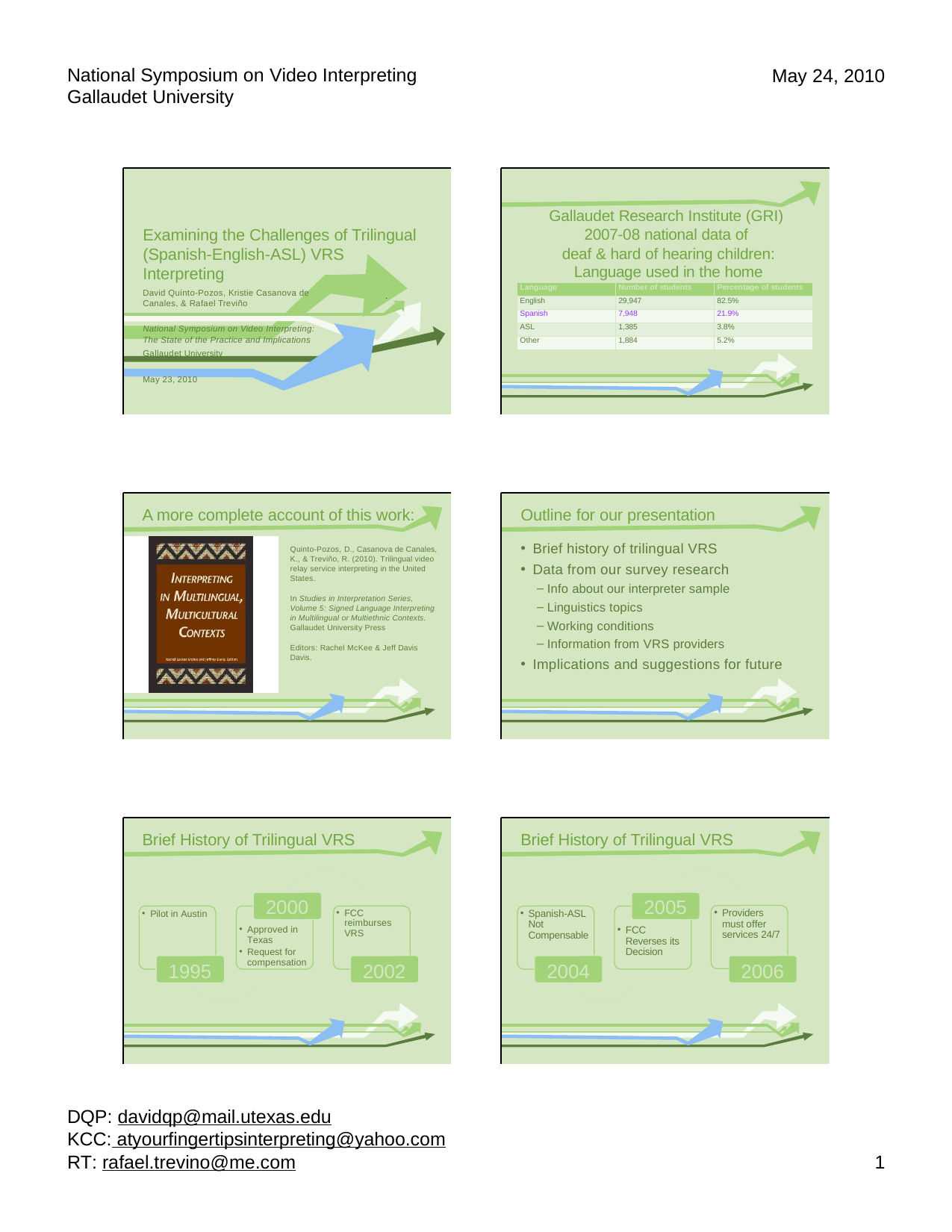

National Symposium on Video Interpreting Gallaudet University
May 24, 2010

Gallaudet Research Institute (GRI) 2007-08 national data of
deaf & hard of hearing children: Language used in the home
Examining the Challenges of Trilingual (Spanish-English-ASL) VRS Interpreting
David Quinto-Pozos, Kristie Casanova de Canales, & Rafael Treviño

| Language | Number of students | Percentage of students |
| --- | --- | --- |
| English | 29,947 | 82.5% |
| Spanish | 7,948 | 21.9% |
| ASL | 1,385 | 3.8% |
| Other | 1,884 | 5.2% |

National Symposium on Video Interpreting: The State of the Practice and Implications
Gallaudet University

May 23, 2010

A more complete account of this work:
Outline for our presentation

Brief history of trilingual VRS
Data from our survey research
Info about our interpreter sample
Linguistics topics
Working conditions
Information from VRS providers
Implications and suggestions for future
Quinto-Pozos, D., Casanova de Canales, K., & Treviño, R. (2010). Trilingual video relay service interpreting in the United States.
In Studies in Interpretation Series, Volume 5: Signed Language Interpreting in Multilingual or Multiethnic Contexts. Gallaudet University Press
Editors: Rachel McKee & Jeff Davis Davis.

Brief History of Trilingual VRS
Brief History of Trilingual VRS

2000
Approved in Texas
Request for compensation
2005
FCC Reverses its Decision

Providers must offer services 24/7
Pilot in Austin
FCC reimburses VRS
Spanish-ASL Not Compensable

1995
2002
2004
2006

DQP: davidqp@mail.utexas.edu
KCC: atyourfingertipsinterpreting@yahoo.com
RT: rafael.trevino@me.com
1